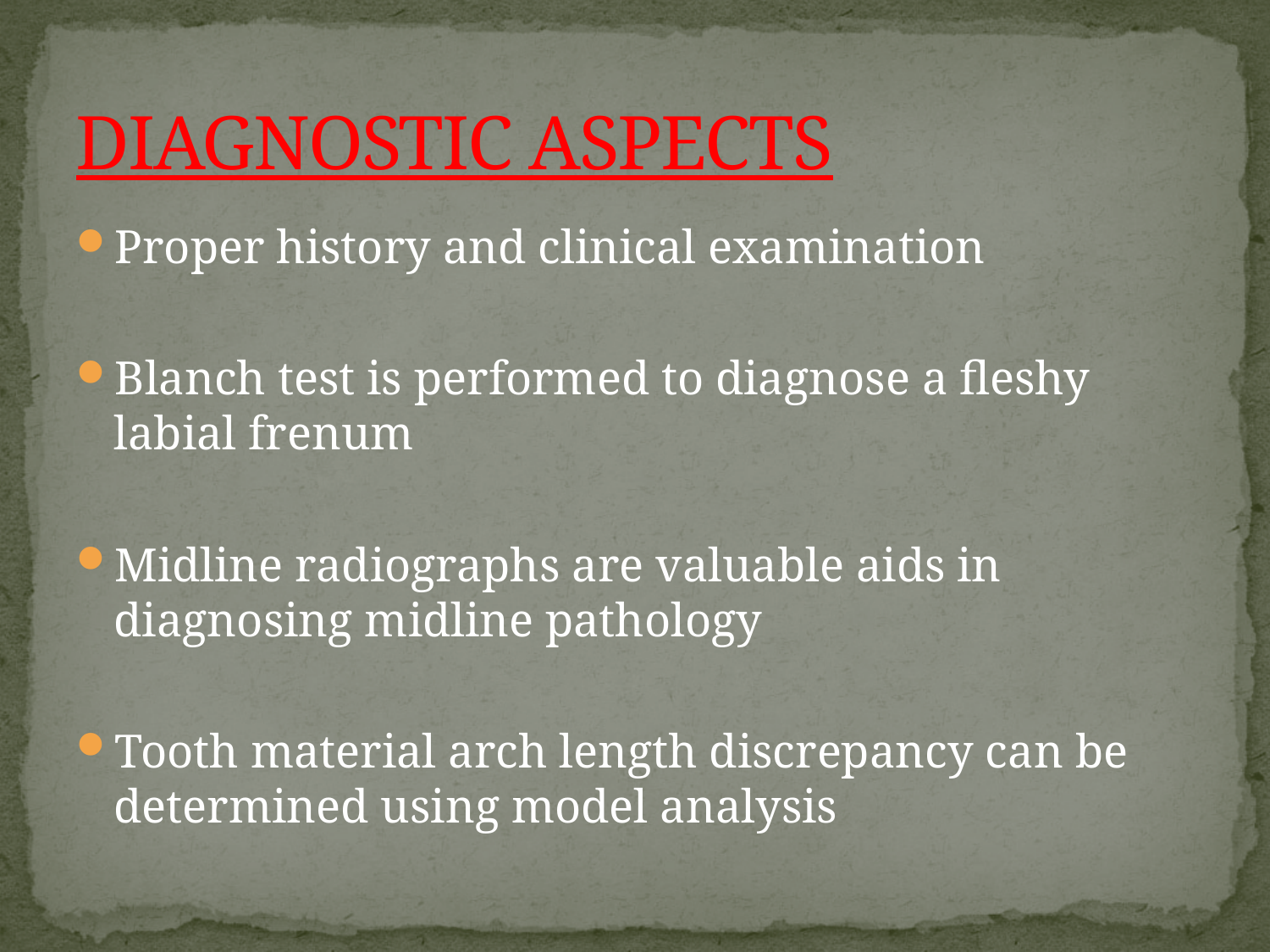

# DIAGNOSTIC ASPECTS
Proper history and clinical examination

Blanch test is performed to diagnose a fleshy labial frenum

Midline radiographs are valuable aids in diagnosing midline pathology

Tooth material arch length discrepancy can be determined using model analysis